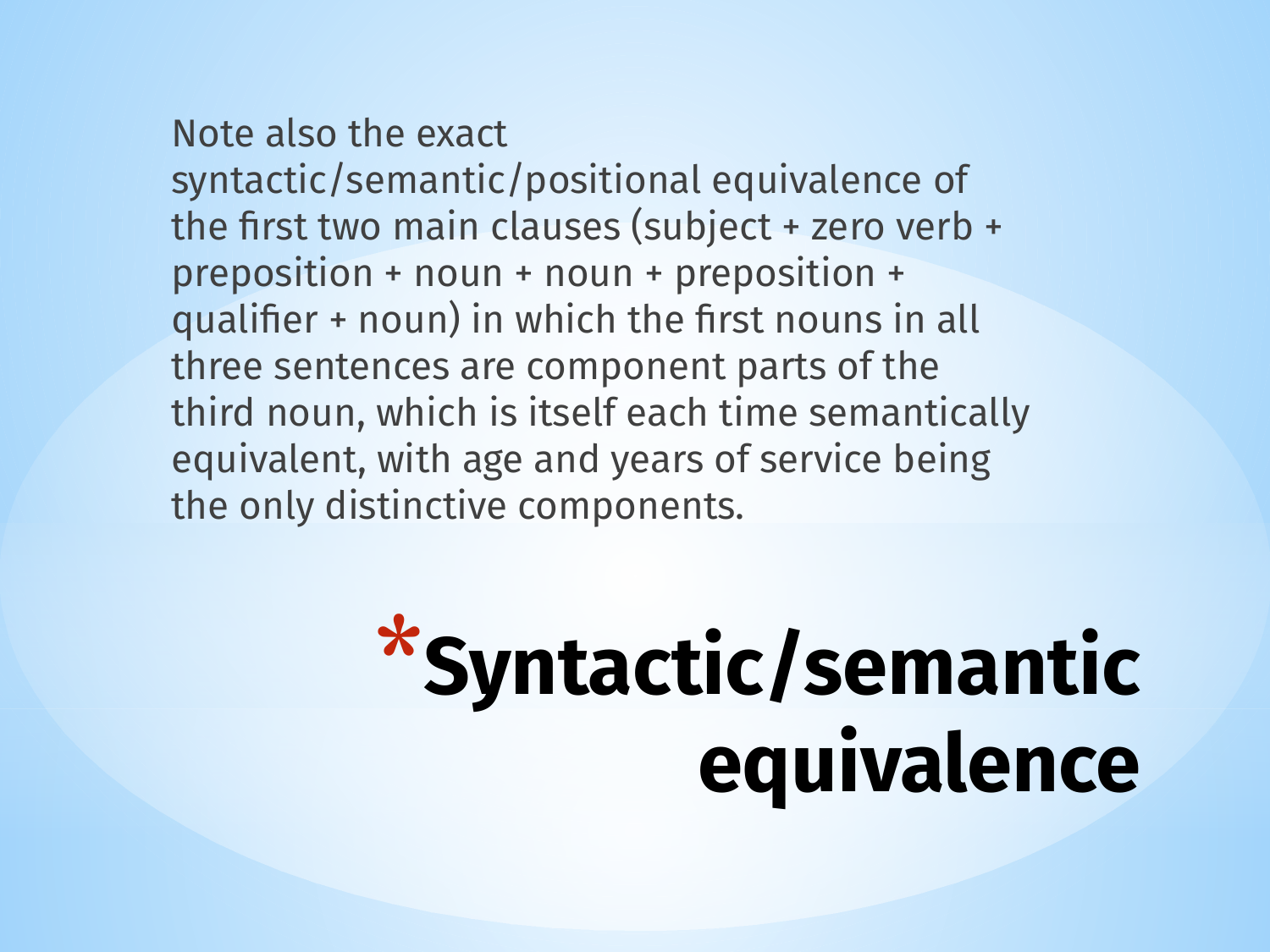

Note also the exact syntactic/semantic/positional equivalence of the first two main clauses (subject + zero verb + preposition + noun + noun + preposition + qualifier + noun) in which the first nouns in all three sentences are component parts of the third noun, which is itself each time semantically equivalent, with age and years of service being the only distinctive components.
# Syntactic/semantic equivalence